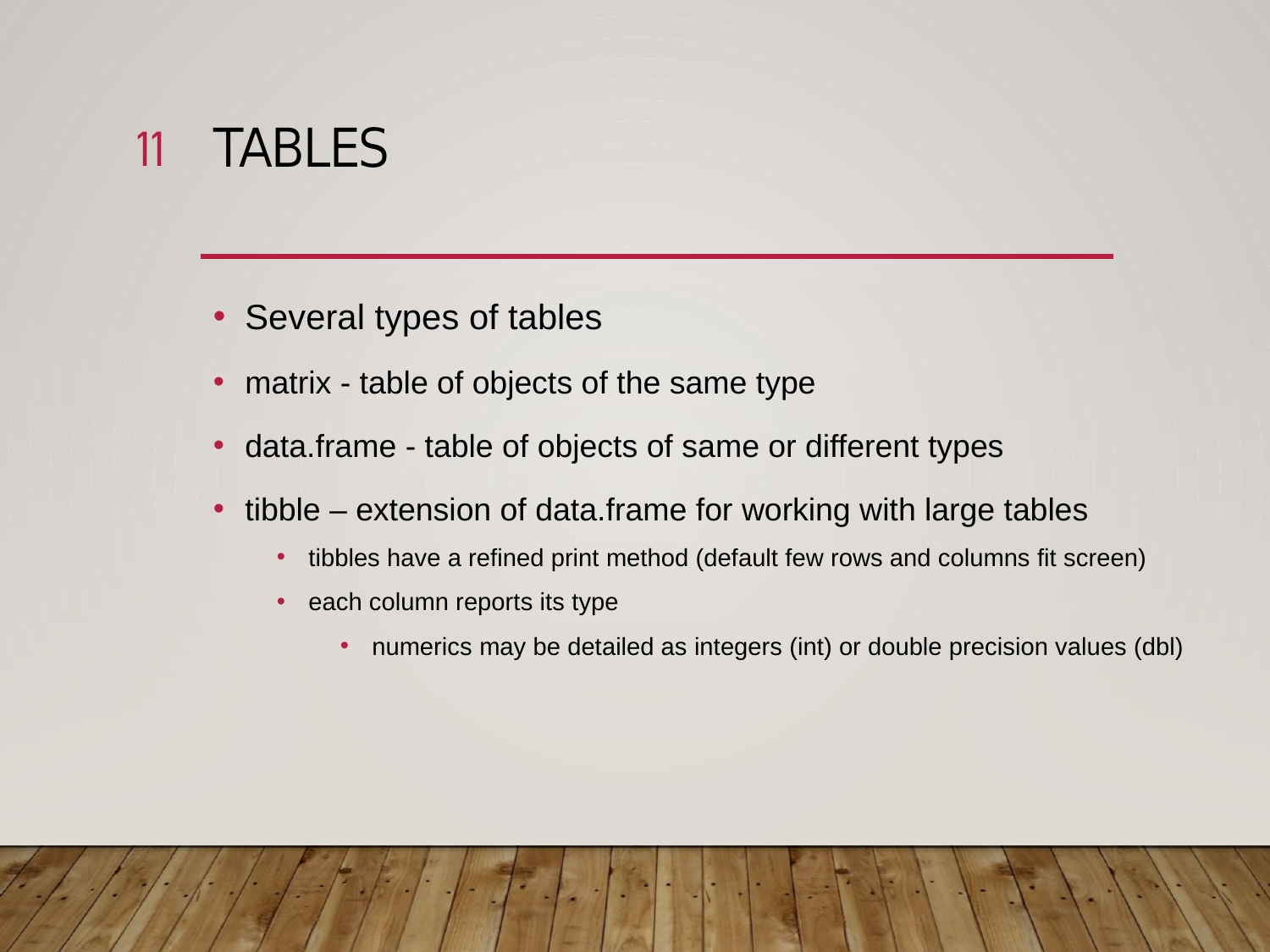

11
# Tables
Several types of tables
matrix - table of objects of the same type
data.frame - table of objects of same or different types
tibble – extension of data.frame for working with large tables
tibbles have a refined print method (default few rows and columns fit screen)
each column reports its type
numerics may be detailed as integers (int) or double precision values (dbl)